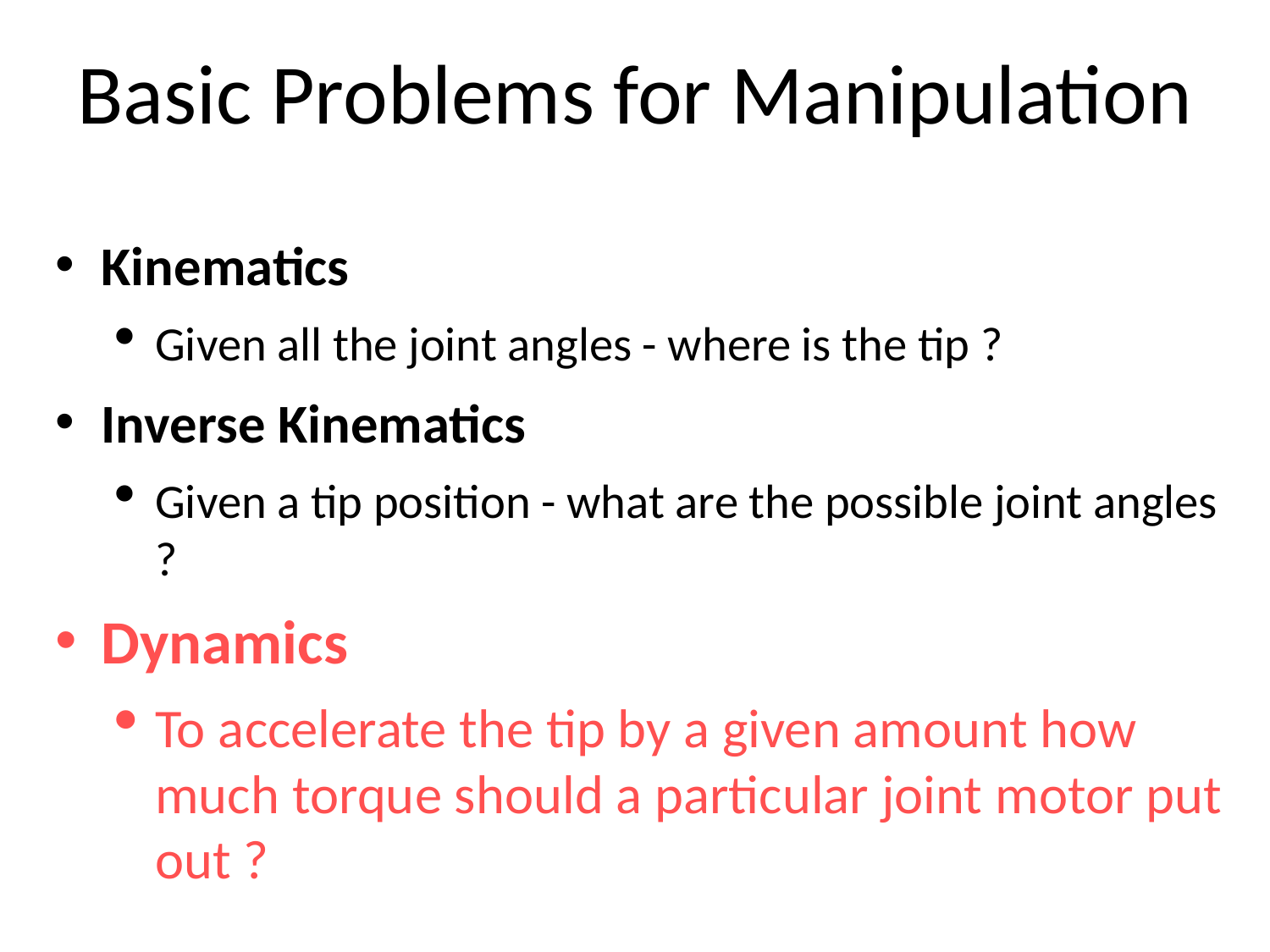

# Basic Problems for Manipulation

Kinematics
Given all the joint angles - where is the tip ?
Inverse Kinematics
Given a tip position - what are the possible joint angles ?
Dynamics
To accelerate the tip by a given amount how much torque should a particular joint motor put out ?